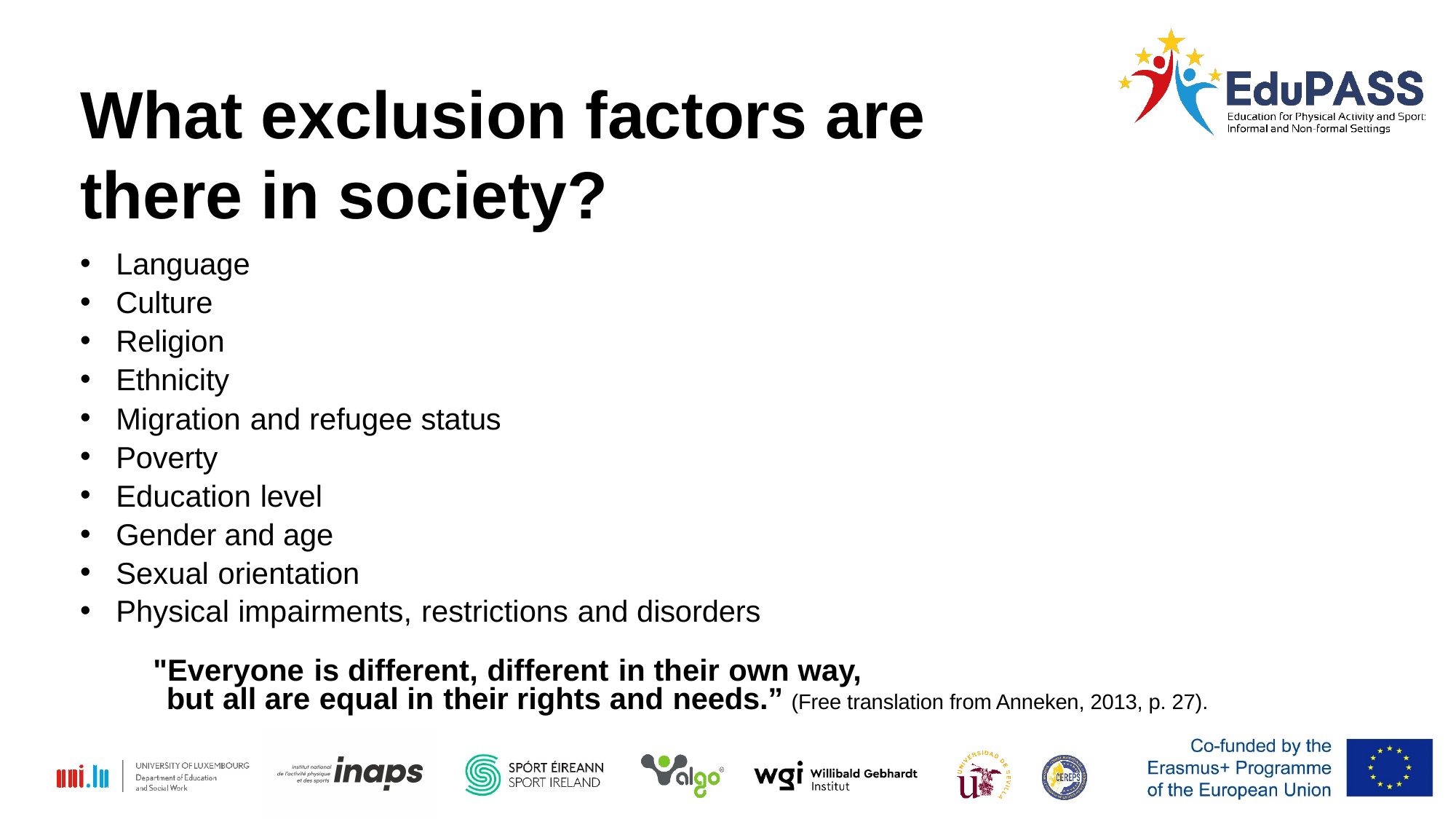

What exclusion factors are there in society?
Language
Culture
Religion
Ethnicity
Migration and refugee status
Poverty
Education level
Gender and age
Sexual orientation
Physical impairments, restrictions and disorders

       "Everyone is different, different in their own way,
        but all are equal in their rights and needs.” (Free translation from Anneken, 2013, p. 27).